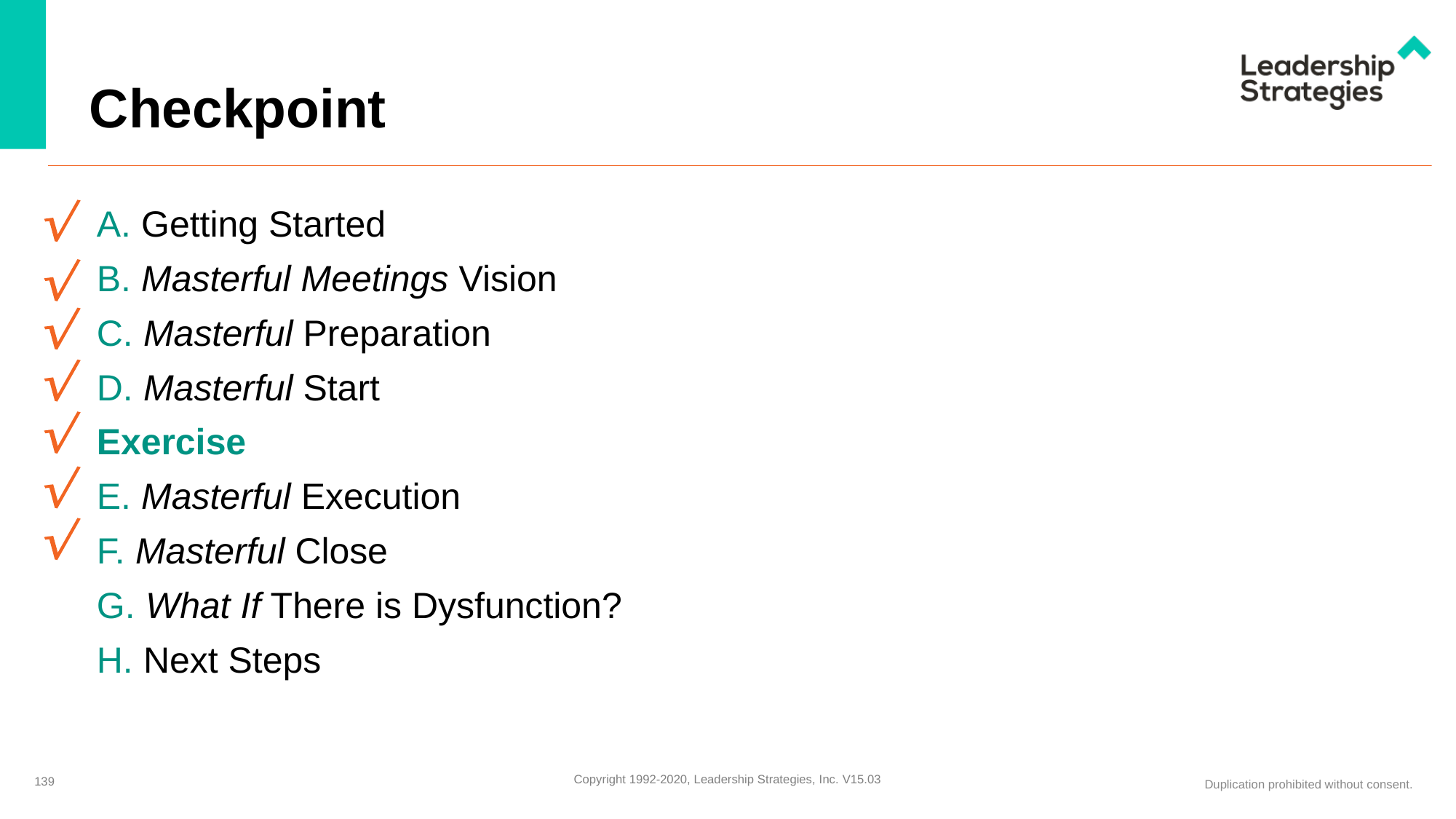

# Checkpoint
√
A. Getting Started
B. Masterful Meetings Vision
C. Masterful Preparation
D. Masterful Start
Exercise
E. Masterful Execution
F. Masterful Close
G. What If There is Dysfunction?
H. Next Steps
√
√
√
√
√
√
139
Copyright 1992-2020, Leadership Strategies, Inc. V15.03